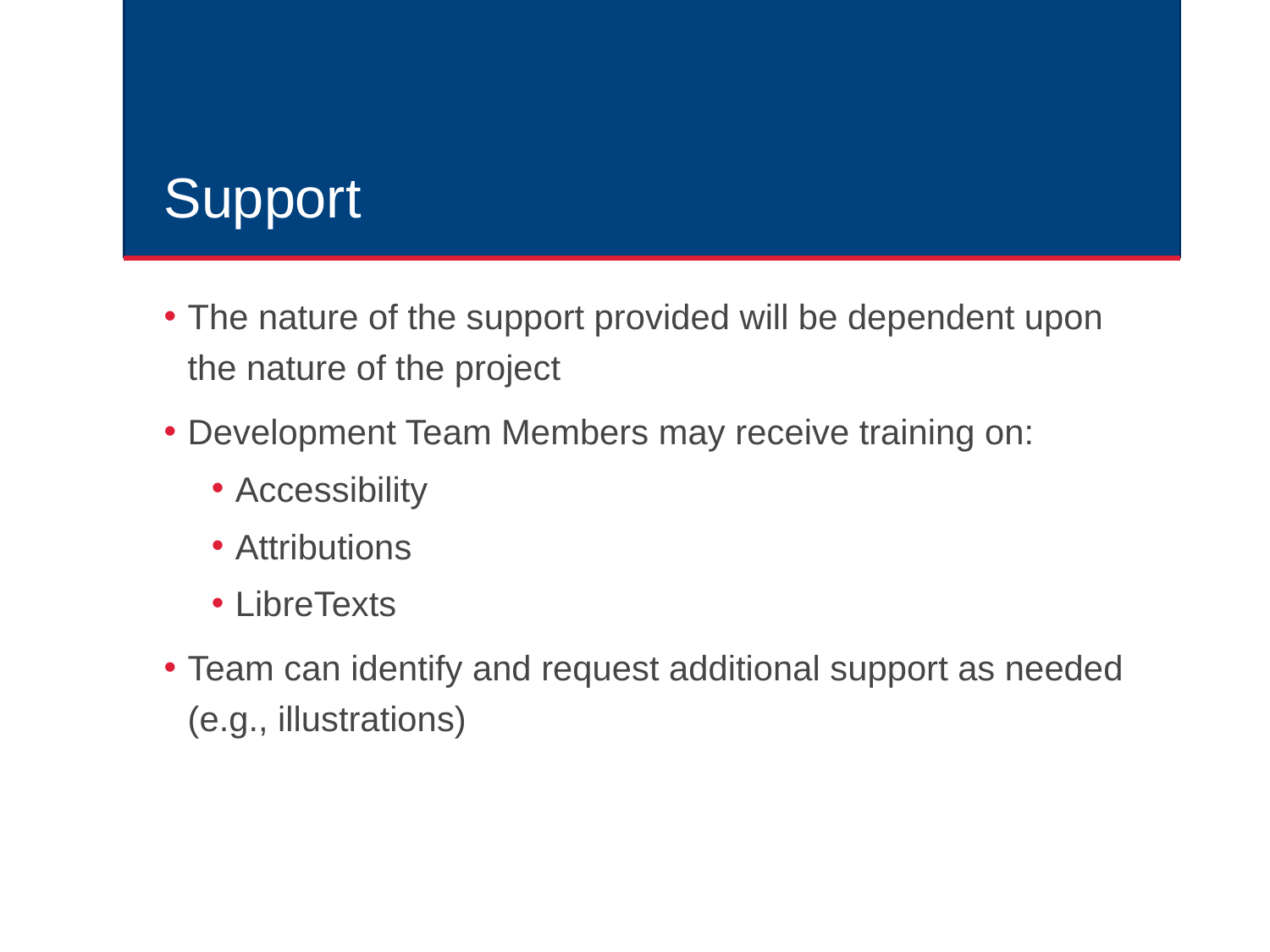

# Support
The nature of the support provided will be dependent upon the nature of the project
Development Team Members may receive training on:
Accessibility
Attributions
LibreTexts
Team can identify and request additional support as needed (e.g., illustrations)